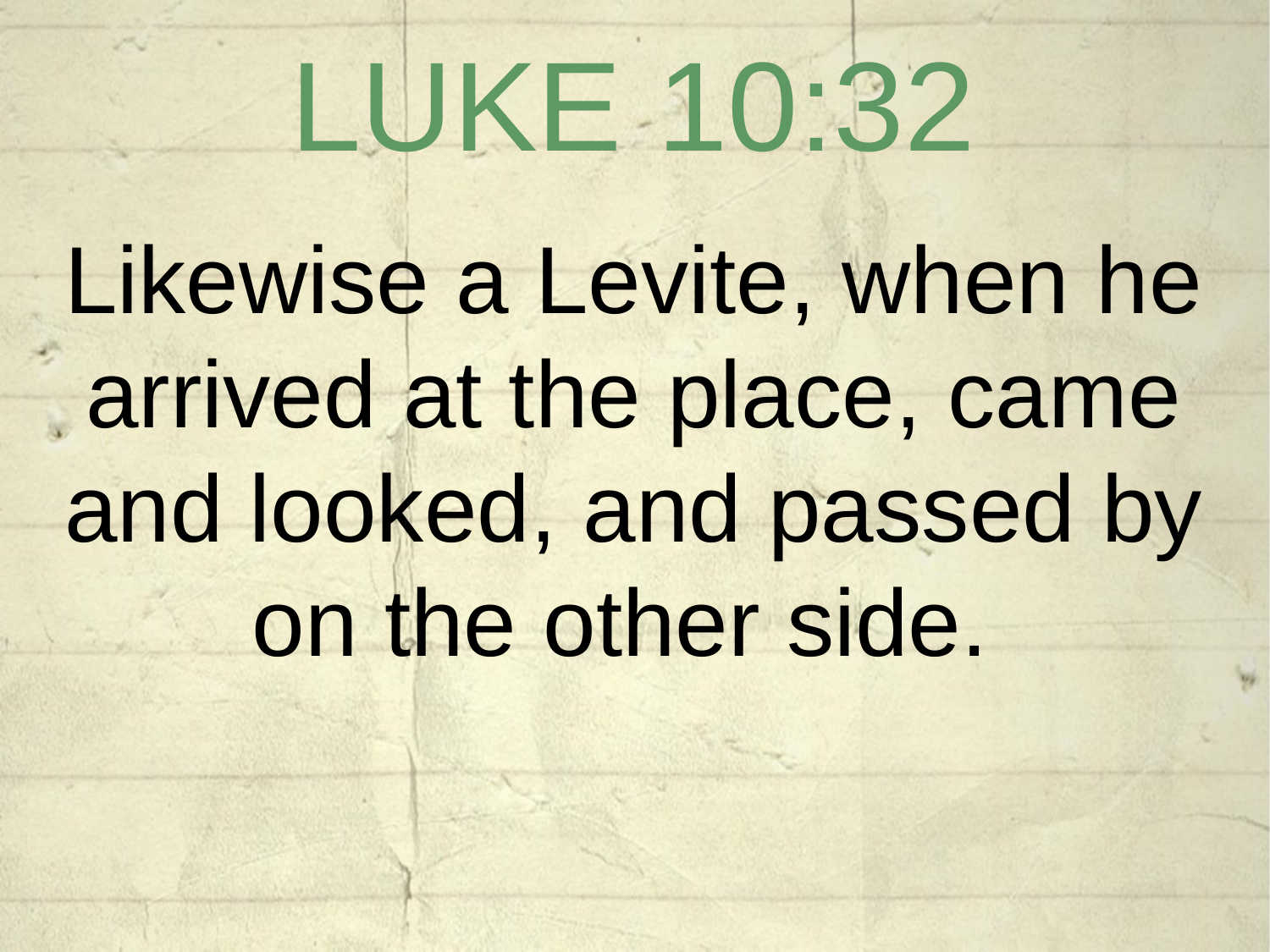

LUKE 10:32

Likewise a Levite, when he arrived at the place, came and looked, and passed by on the other side.